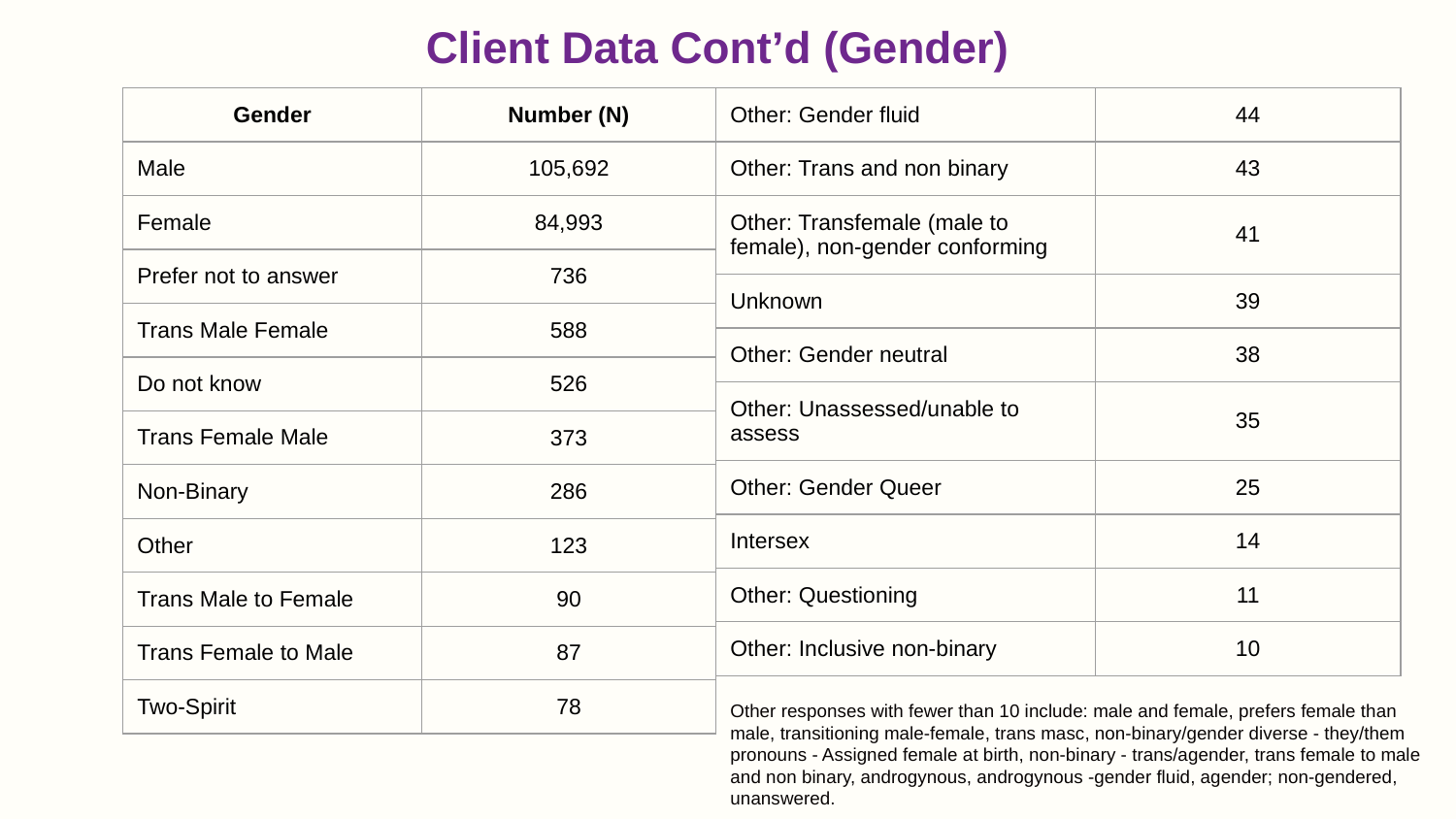

# Client Data Cont’d (Gender)
| Gender | Number (N) |
| --- | --- |
| Male | 105,692 |
| Female | 84,993 |
| Prefer not to answer | 736 |
| Trans Male Female | 588 |
| Do not know | 526 |
| Trans Female Male | 373 |
| Non-Binary | 286 |
| Other | 123 |
| Trans Male to Female | 90 |
| Trans Female to Male | 87 |
| Two-Spirit | 78 |
| Other: Gender fluid | 44 |
| --- | --- |
| Other: Trans and non binary | 43 |
| Other: Transfemale (male to female), non-gender conforming | 41 |
| Unknown | 39 |
| Other: Gender neutral | 38 |
| Other: Unassessed/unable to assess | 35 |
| Other: Gender Queer | 25 |
| Intersex | 14 |
| Other: Questioning | 11 |
| Other: Inclusive non-binary | 10 |
Other responses with fewer than 10 include: male and female, prefers female than male, transitioning male-female, trans masc, non-binary/gender diverse - they/them pronouns - Assigned female at birth, non-binary - trans/agender, trans female to male and non binary, androgynous, androgynous -gender fluid, agender; non-gendered, unanswered.